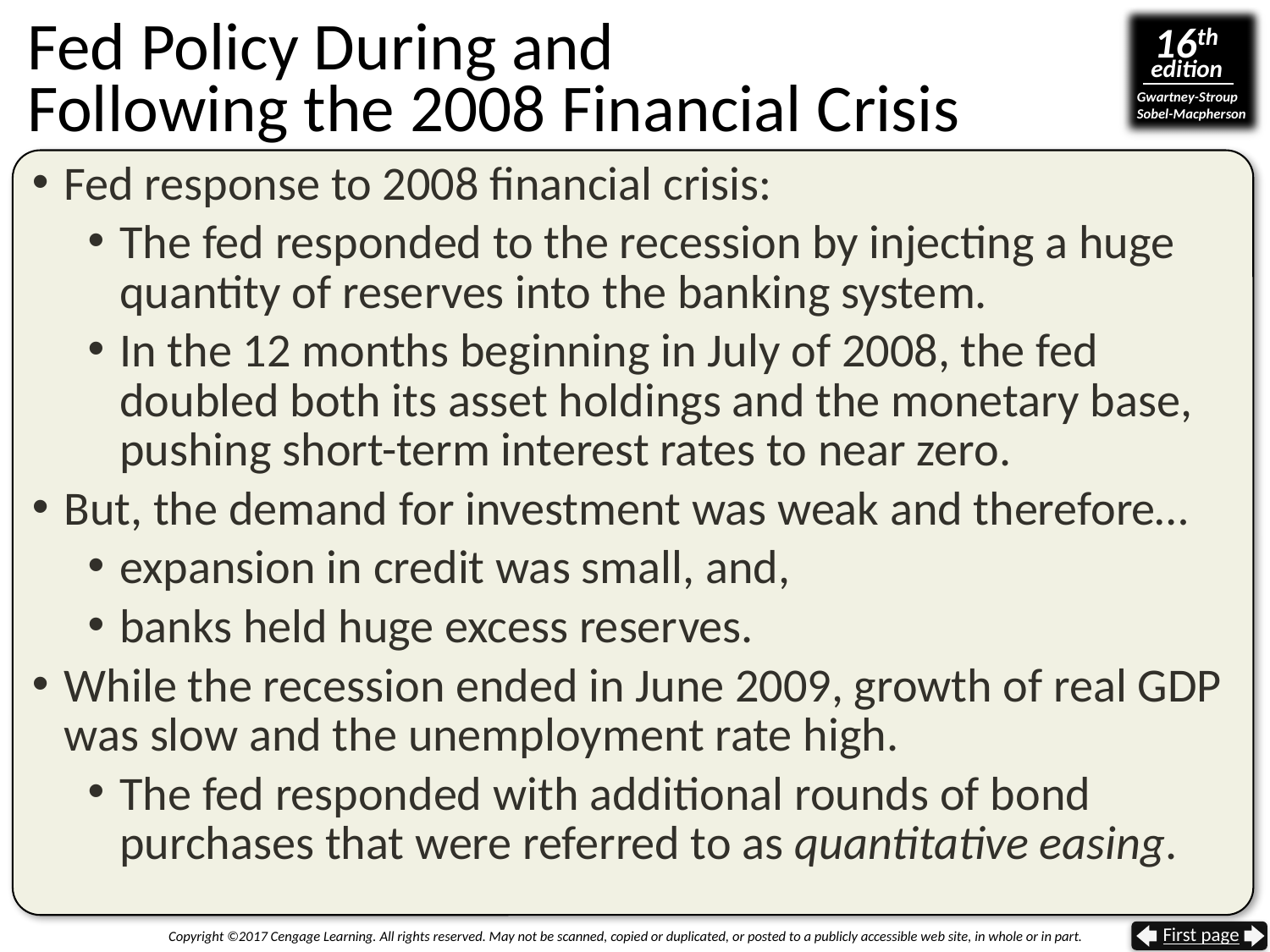

# Fed Policy During and Following the 2008 Financial Crisis
Fed response to 2008 financial crisis:
The fed responded to the recession by injecting a huge quantity of reserves into the banking system.
In the 12 months beginning in July of 2008, the fed doubled both its asset holdings and the monetary base, pushing short-term interest rates to near zero.
But, the demand for investment was weak and therefore…
expansion in credit was small, and,
banks held huge excess reserves.
While the recession ended in June 2009, growth of real GDP was slow and the unemployment rate high.
The fed responded with additional rounds of bond purchases that were referred to as quantitative easing.